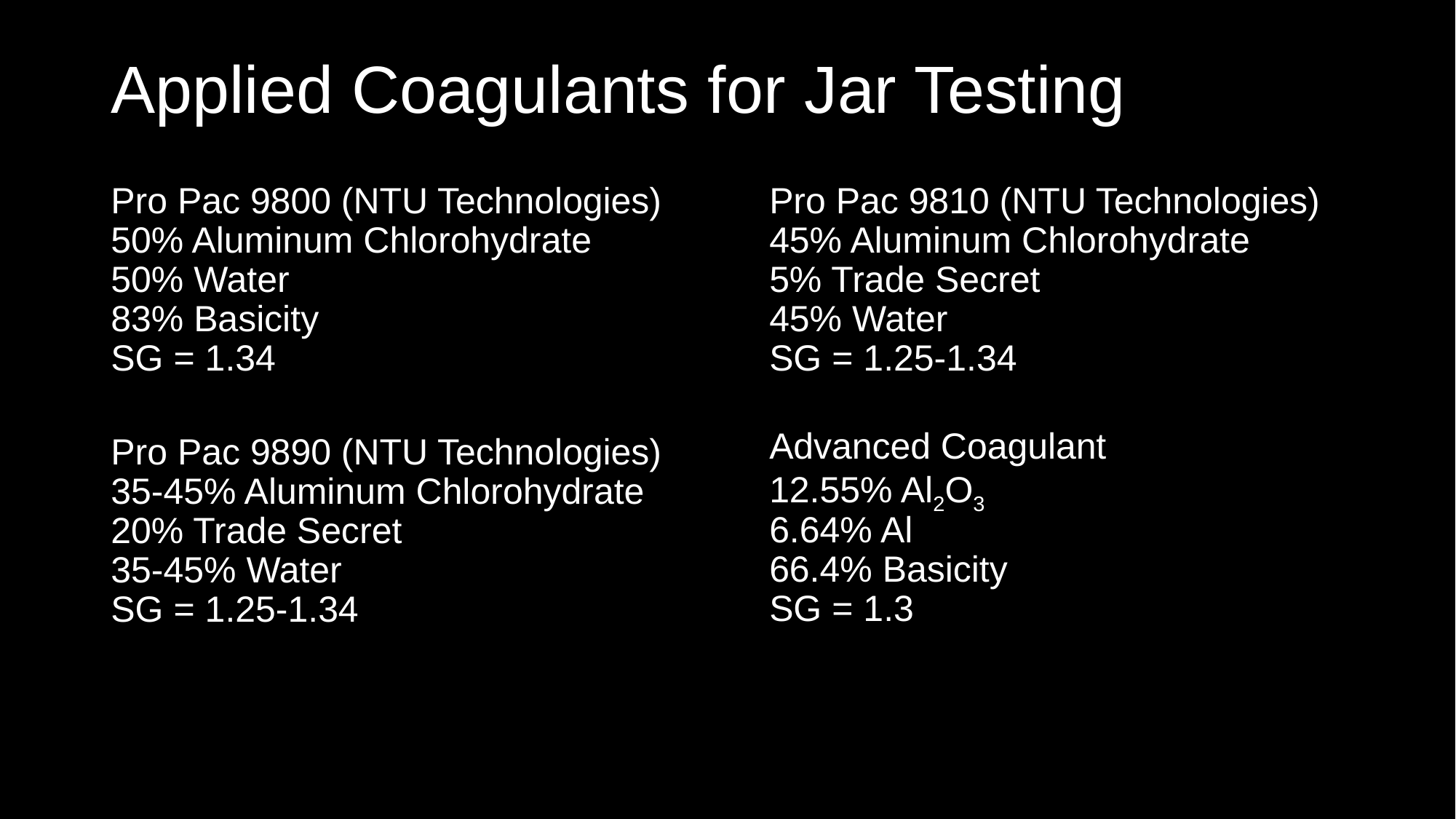

# Applied Coagulants for Jar Testing
Pro Pac 9800 (NTU Technologies)
50% Aluminum Chlorohydrate
50% Water
83% Basicity
SG = 1.34

Pro Pac 9890 (NTU Technologies)
35-45% Aluminum Chlorohydrate
20% Trade Secret
35-45% Water
SG = 1.25-1.34
Pro Pac 9810 (NTU Technologies)
45% Aluminum Chlorohydrate
5% Trade Secret
45% Water
SG = 1.25-1.34

Advanced Coagulant
12.55% Al2O3
6.64% Al
66.4% Basicity
SG = 1.3